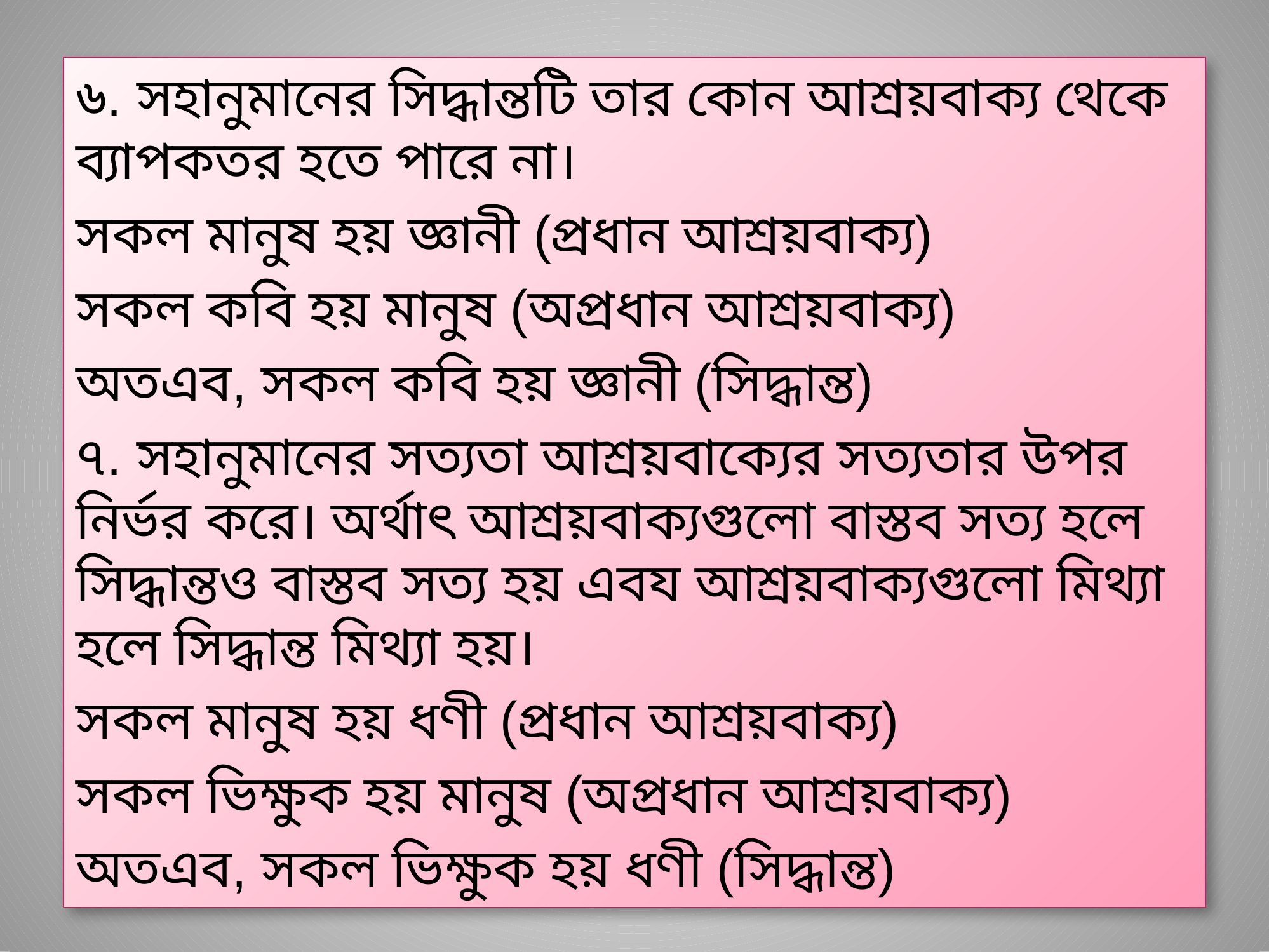

৬. সহানুমানের সিদ্ধান্তটি তার কোন আশ্রয়বাক্য থেকে ব্যাপকতর হতে পারে না।
সকল মানুষ হয় জ্ঞানী (প্রধান আশ্রয়বাক্য)
সকল কবি হয় মানুষ (অপ্রধান আশ্রয়বাক্য)
অতএব, সকল কবি হয় জ্ঞানী (সিদ্ধান্ত)
৭. সহানুমানের সত্যতা আশ্রয়বাক্যের সত্যতার উপর নির্ভর করে। অর্থাৎ আশ্রয়বাক্যগুলো বাস্তব সত্য হলে সিদ্ধান্তও বাস্তব সত্য হয় এবয আশ্রয়বাক্যগুলো মিথ্যা হলে সিদ্ধান্ত মিথ্যা হয়।
সকল মানুষ হয় ধণী (প্রধান আশ্রয়বাক্য)
সকল ভিক্ষুক হয় মানুষ (অপ্রধান আশ্রয়বাক্য)
অতএব, সকল ভিক্ষুক হয় ধণী (সিদ্ধান্ত)